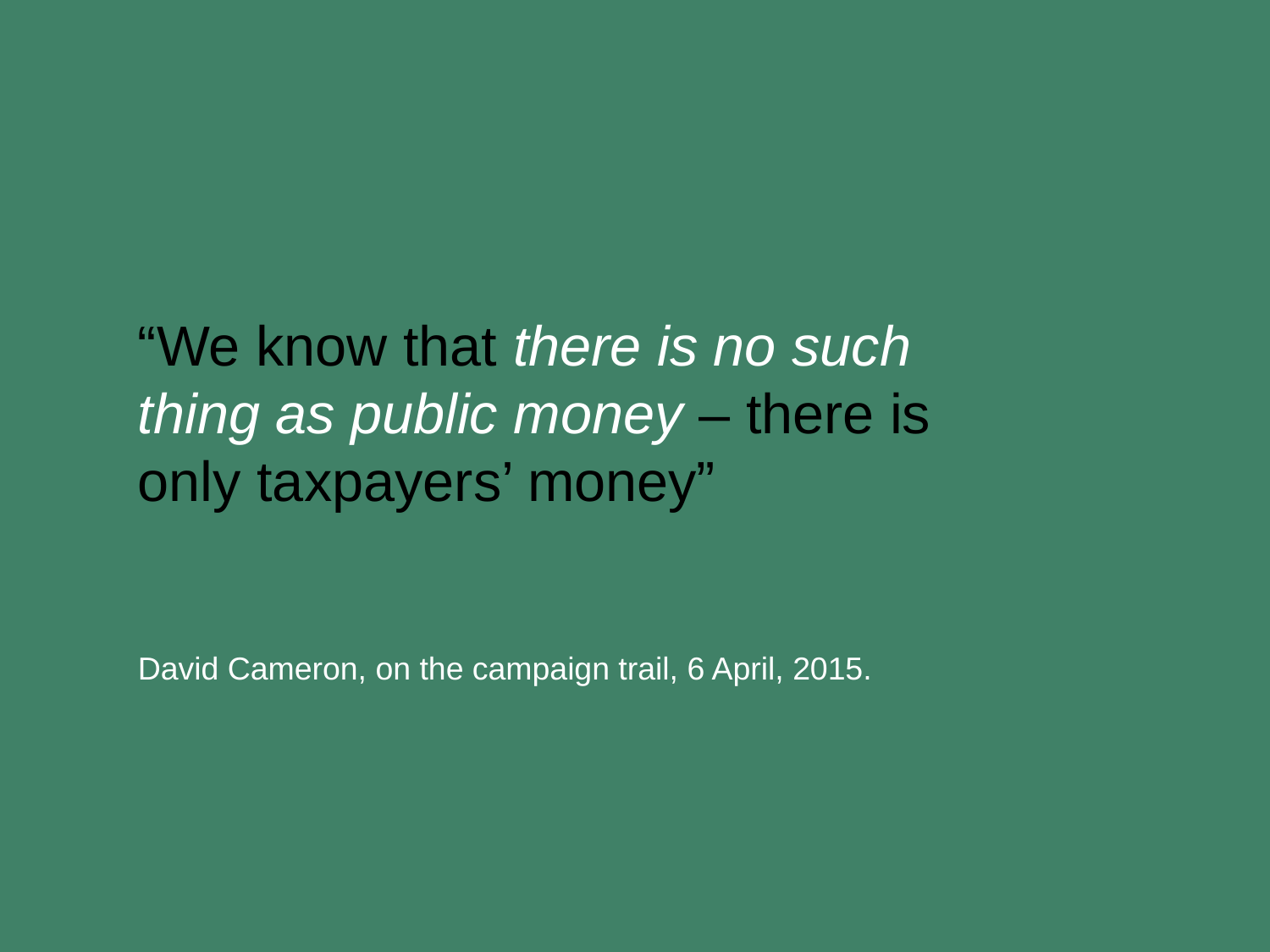

“We know that there is no such thing as public money – there is only taxpayers’ money”

David Cameron, on the campaign trail, 6 April, 2015.